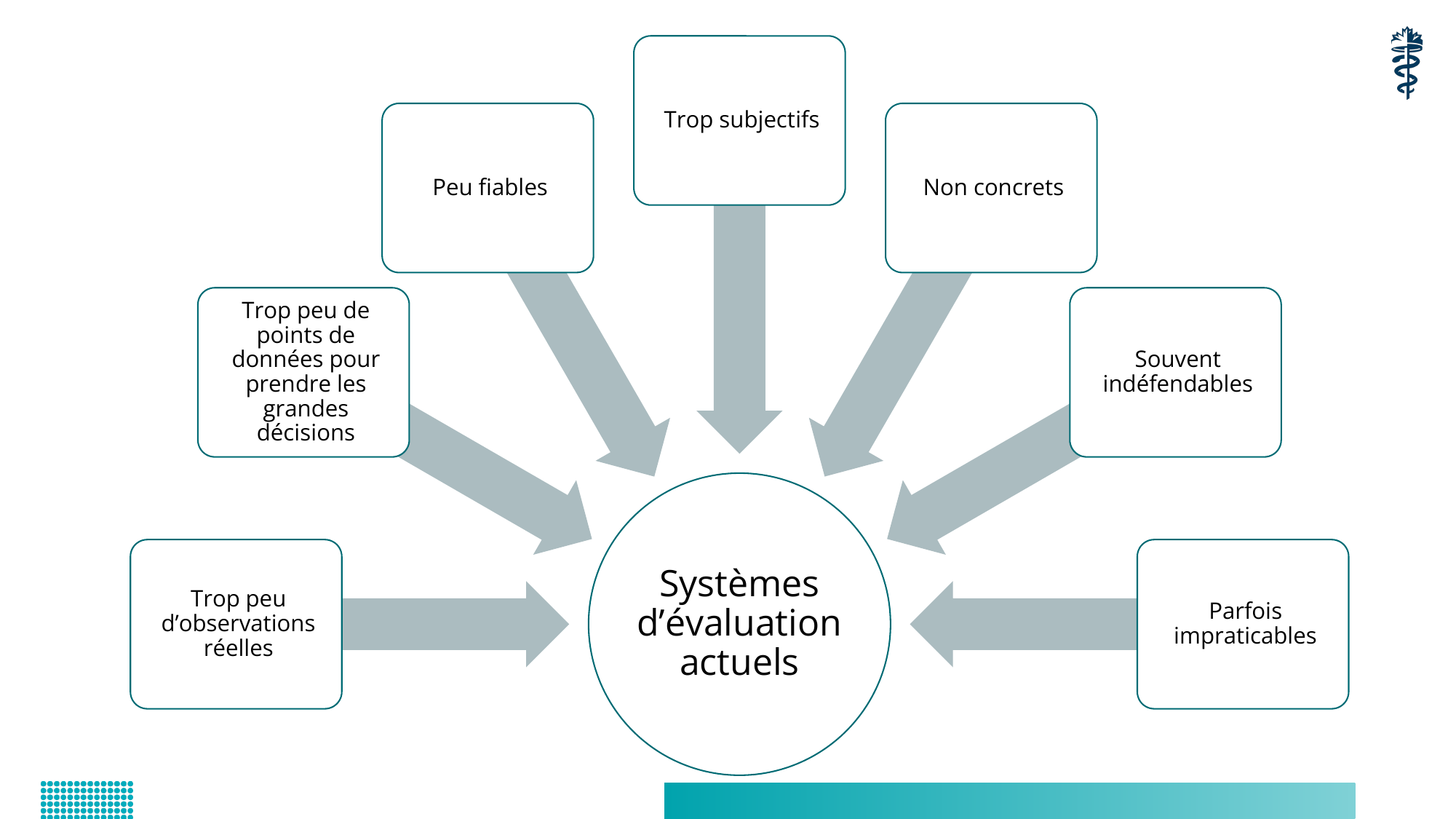

Systèmes d’évaluation actuels
Trop peu d’observations réelles
Trop peu de points de données pour prendre les grandes décisions
Peu fiables
Trop subjectifs
Non concrets
Souvent indéfendables
Parfois impraticables